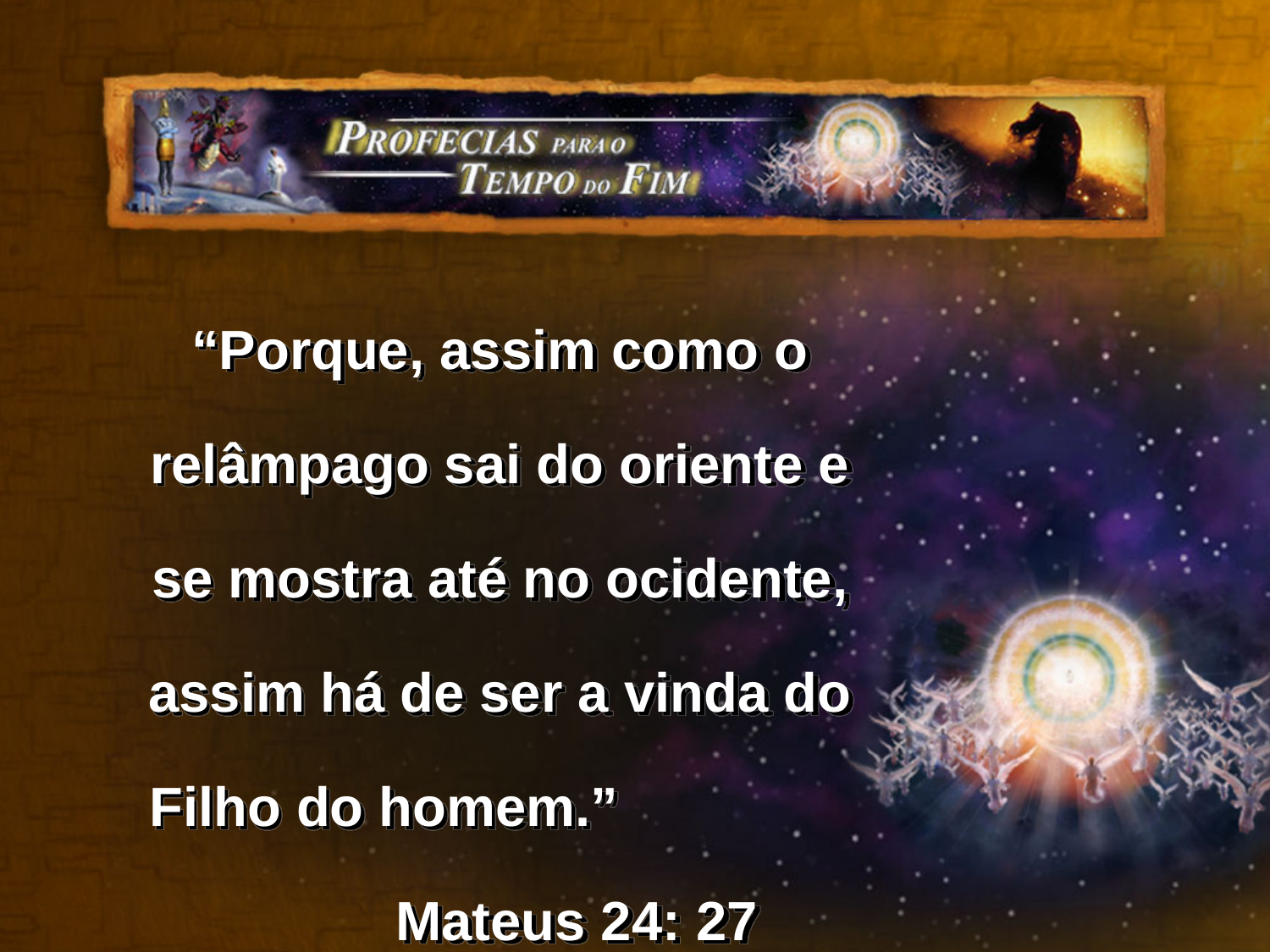

“Porque, assim como o relâmpago sai do oriente e se mostra até no ocidente, assim há de ser a vinda do Filho do homem.”                          Mateus 24: 27